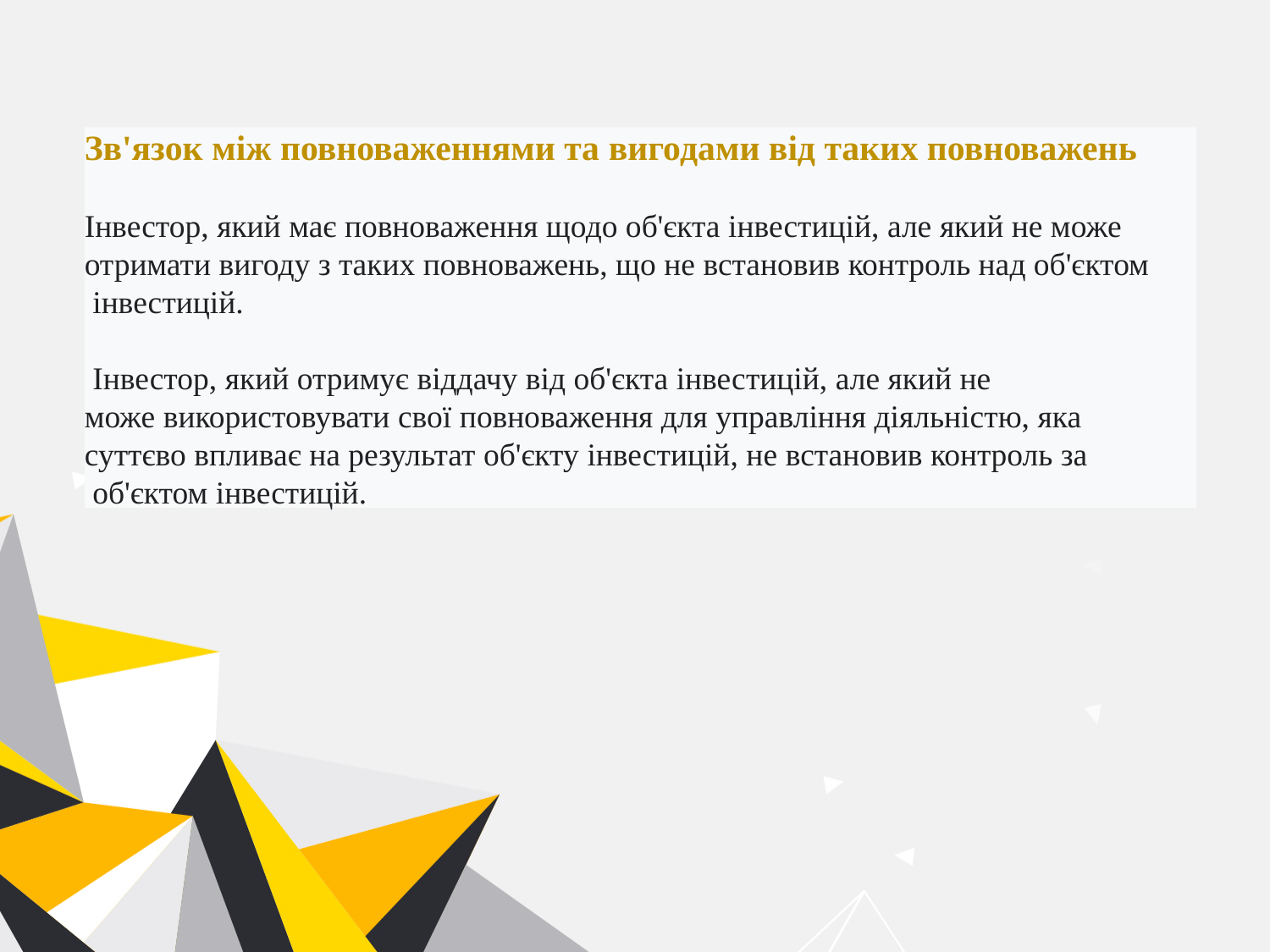

Зв'язок між повноваженнями та вигодами від таких повноважень

Інвестор, який має повноваження щодо об'єкта інвестицій, але який не може
отримати вигоду з таких повноважень, що не встановив контроль над об'єктом
 інвестицій.

 Інвестор, який отримує віддачу від об'єкта інвестицій, але який не
може використовувати свої повноваження для управління діяльністю, яка
суттєво впливає на результат об'єкту інвестицій, не встановив контроль за
 об'єктом інвестицій.